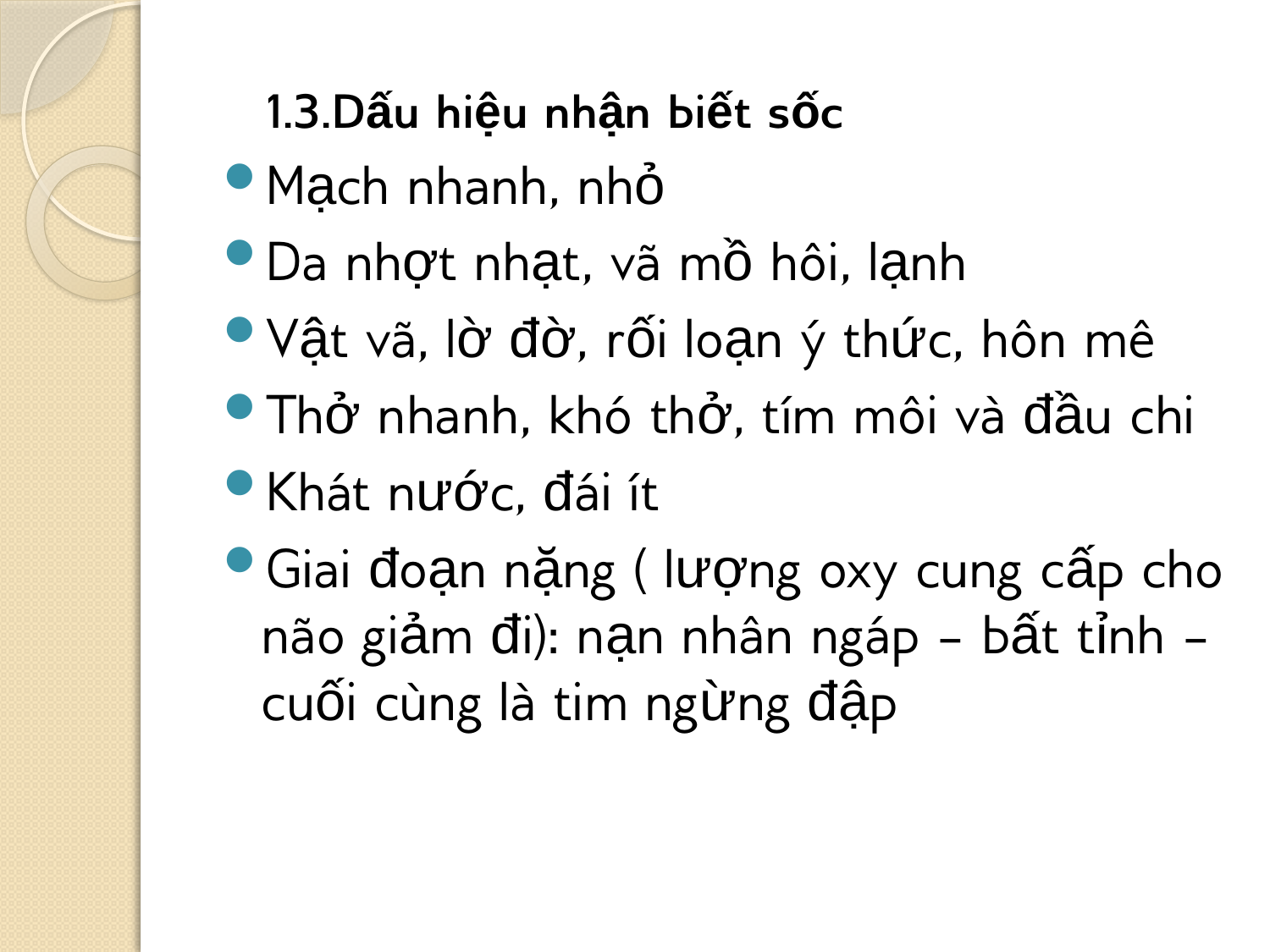

1.3.Dấu hiệu nhận biết sốc
Mạch nhanh, nhỏ
Da nhợt nhạt, vã mồ hôi, lạnh
Vật vã, lờ đờ, rối loạn ý thức, hôn mê
Thở nhanh, khó thở, tím môi và đầu chi
Khát nước, đái ít
Giai đoạn nặng ( lượng oxy cung cấp cho não giảm đi): nạn nhân ngáp – bất tỉnh – cuối cùng là tim ngừng đập